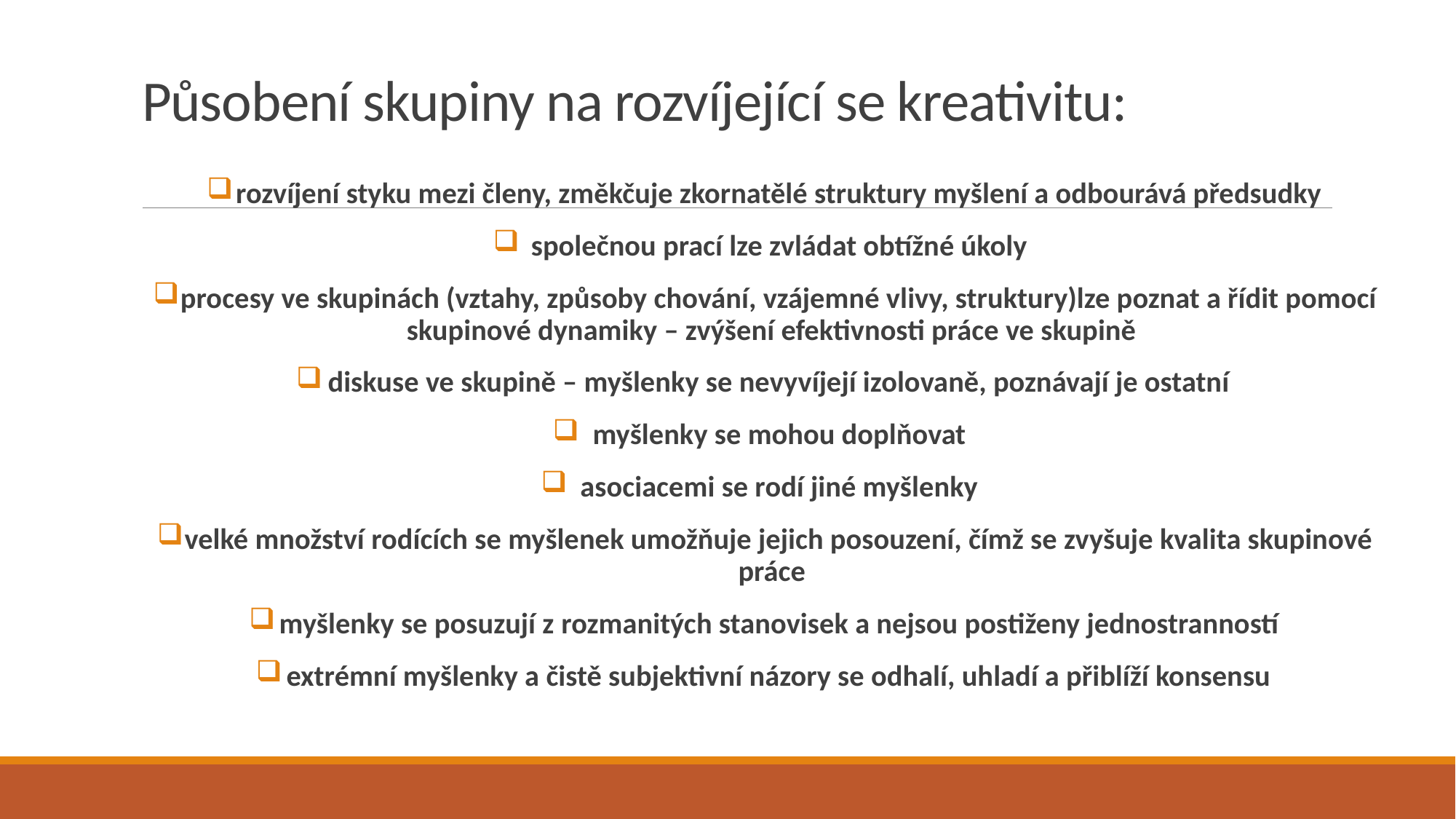

# Působení skupiny na rozvíjející se kreativitu:
rozvíjení styku mezi členy, změkčuje zkornatělé struktury myšlení a odbourává předsudky
společnou prací lze zvládat obtížné úkoly
procesy ve skupinách (vztahy, způsoby chování, vzájemné vlivy, struktury)lze poznat a řídit pomocí skupinové dynamiky – zvýšení efektivnosti práce ve skupině
diskuse ve skupině – myšlenky se nevyvíjejí izolovaně, poznávají je ostatní
myšlenky se mohou doplňovat
asociacemi se rodí jiné myšlenky
velké množství rodících se myšlenek umožňuje jejich posouzení, čímž se zvyšuje kvalita skupinové práce
myšlenky se posuzují z rozmanitých stanovisek a nejsou postiženy jednostranností
extrémní myšlenky a čistě subjektivní názory se odhalí, uhladí a přiblíží konsensu